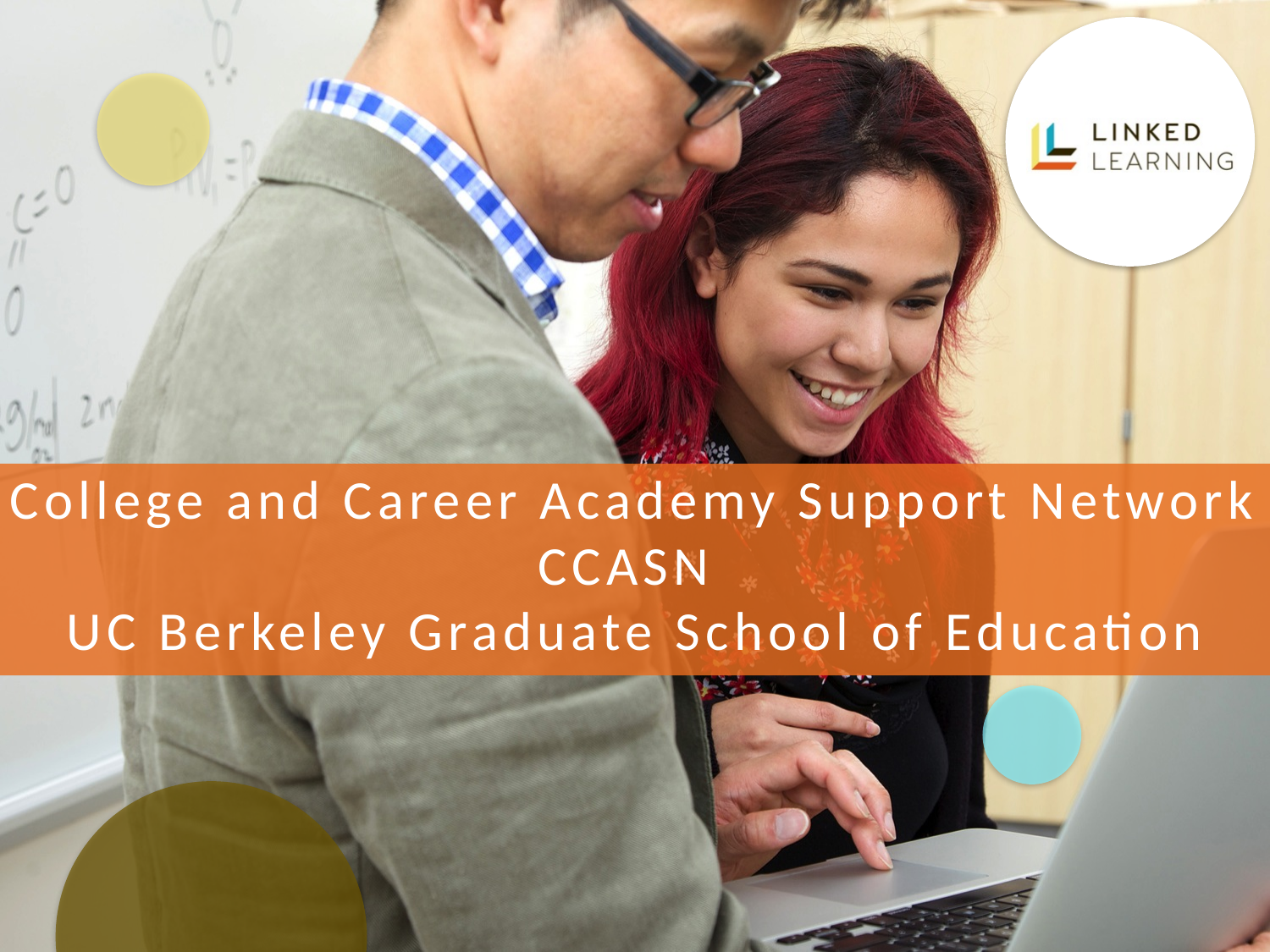

# College and Career Academy Support Network CCASN UC Berkeley Graduate School of Education